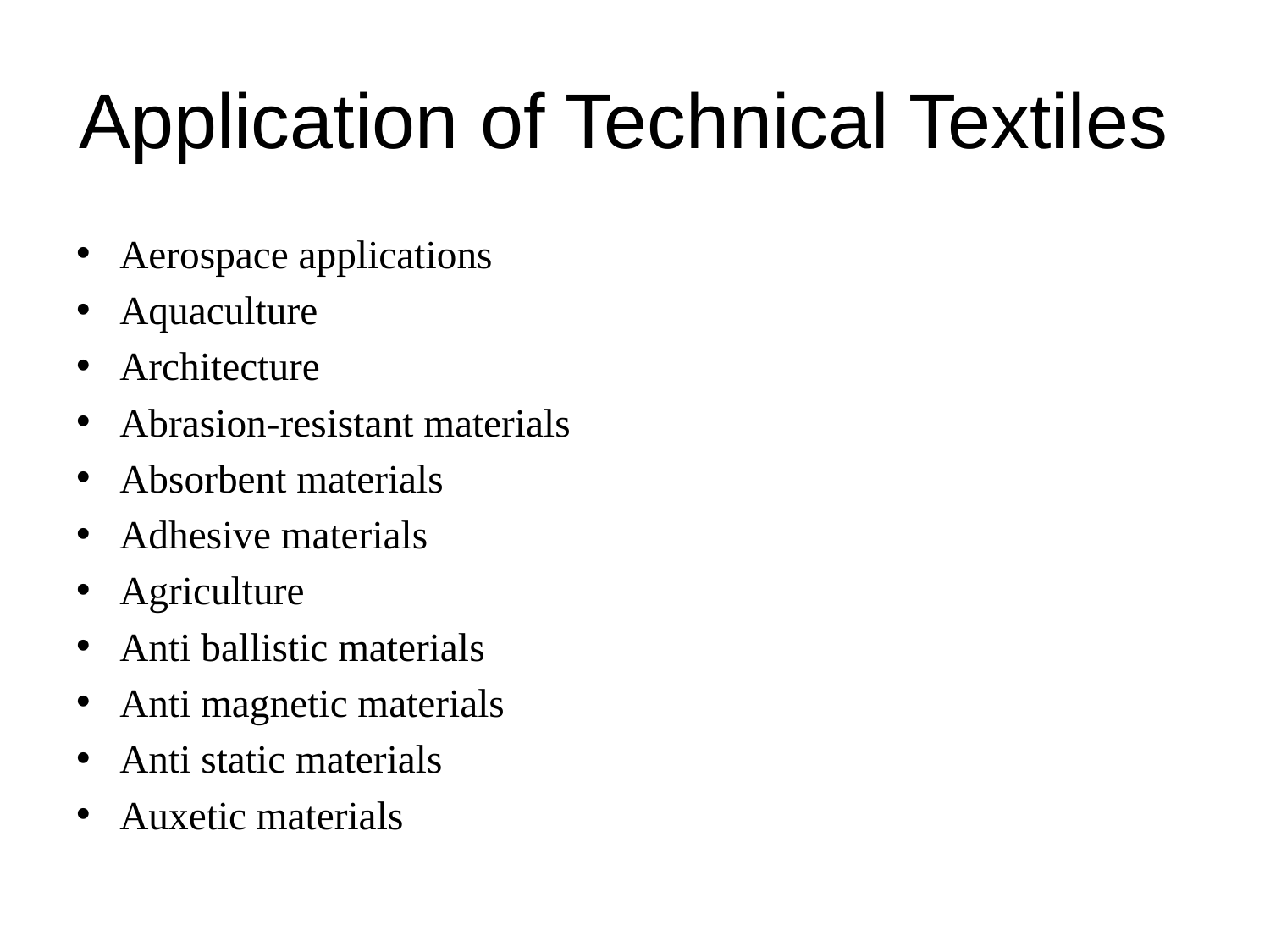

# Application of Technical Textiles
Aerospace applications
Aquaculture
Architecture
Abrasion-resistant materials
Absorbent materials
Adhesive materials
Agriculture
Anti ballistic materials
Anti magnetic materials
Anti static materials
Auxetic materials